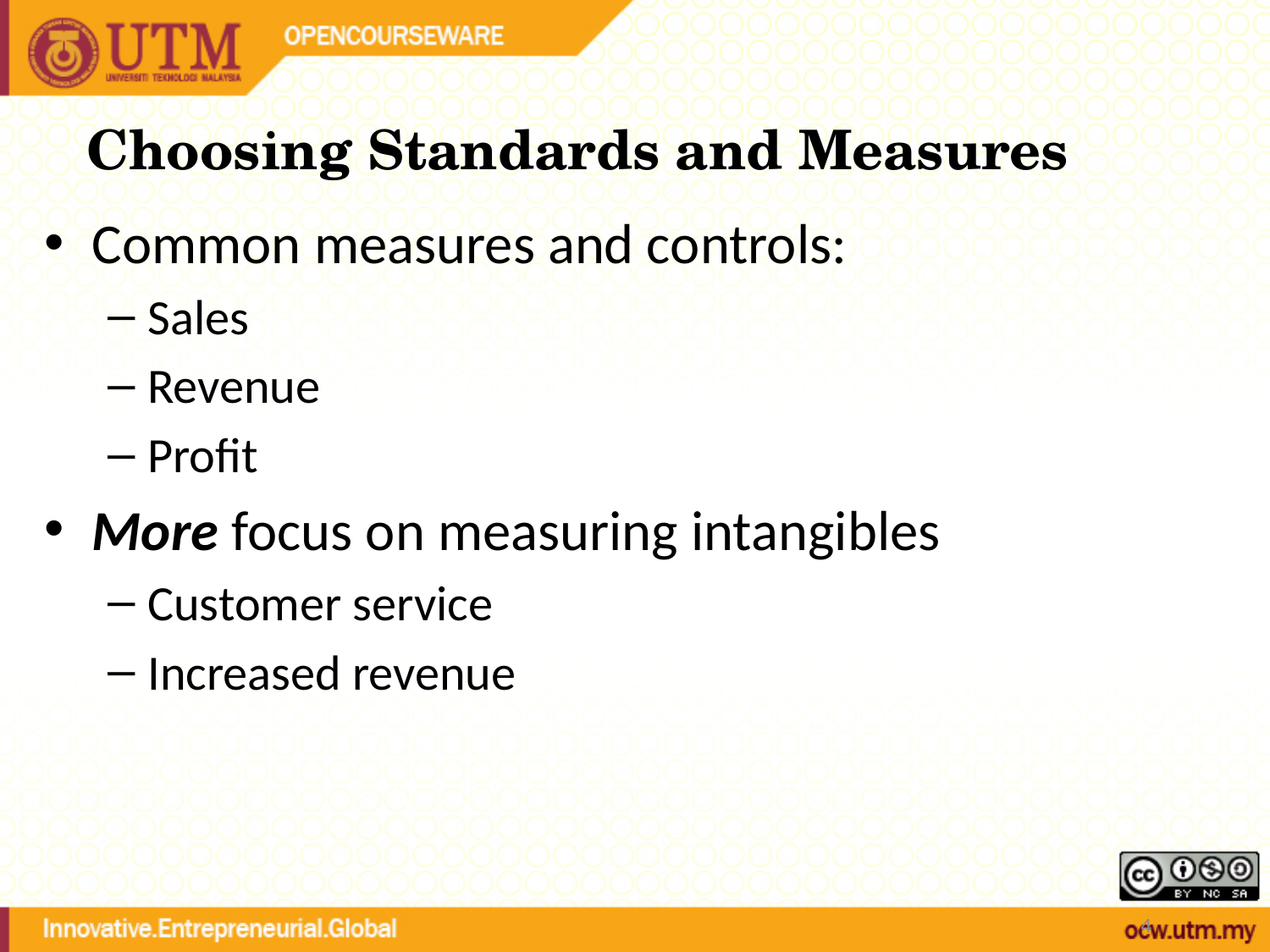

# Choosing Standards and Measures
Common measures and controls:
Sales
Revenue
Profit
More focus on measuring intangibles
Customer service
Increased revenue
4